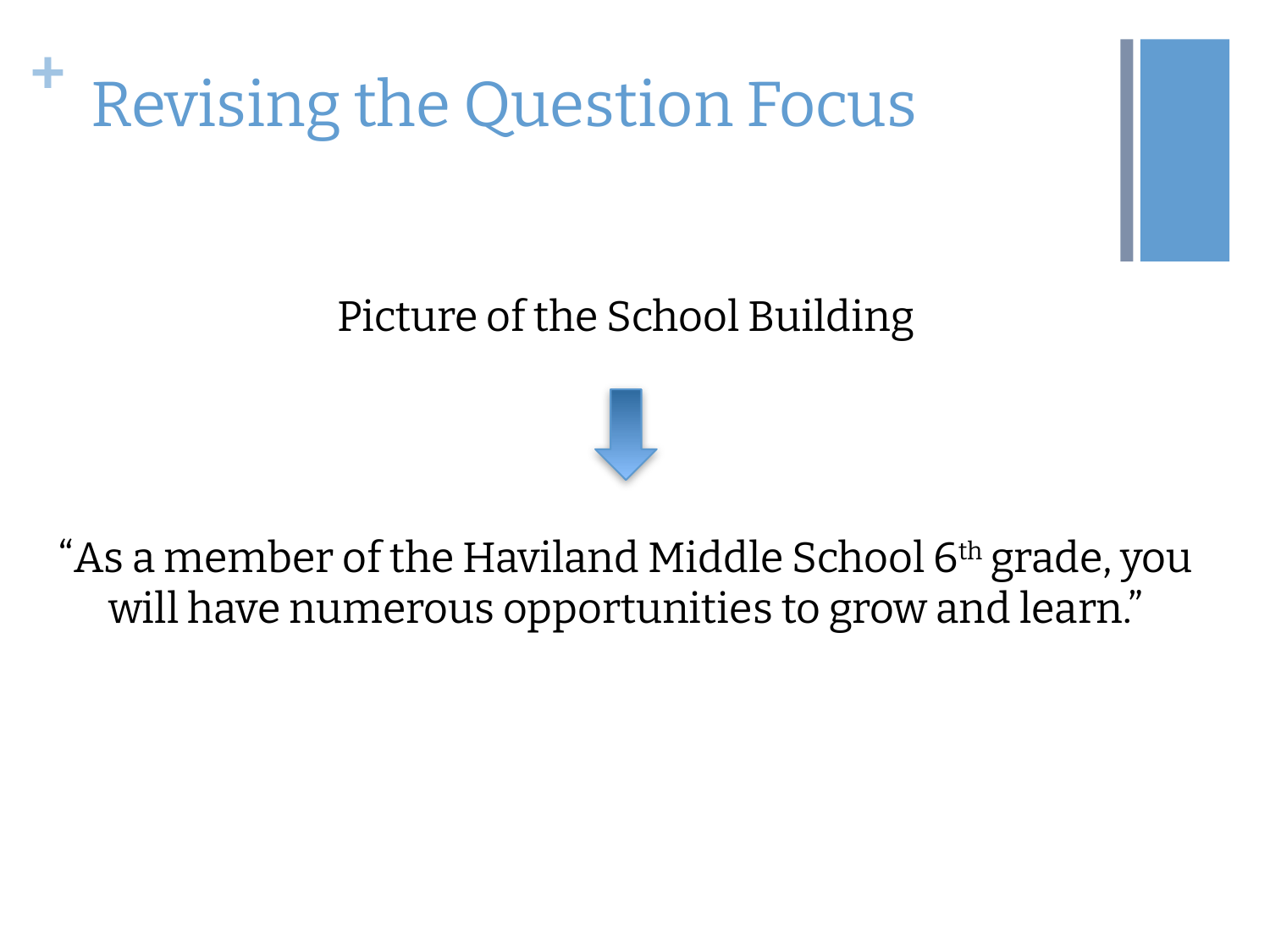

# Revising the Question Focus
Picture of the School Building

“As a member of the Haviland Middle School 6th grade, you will have numerous opportunities to grow and learn.”